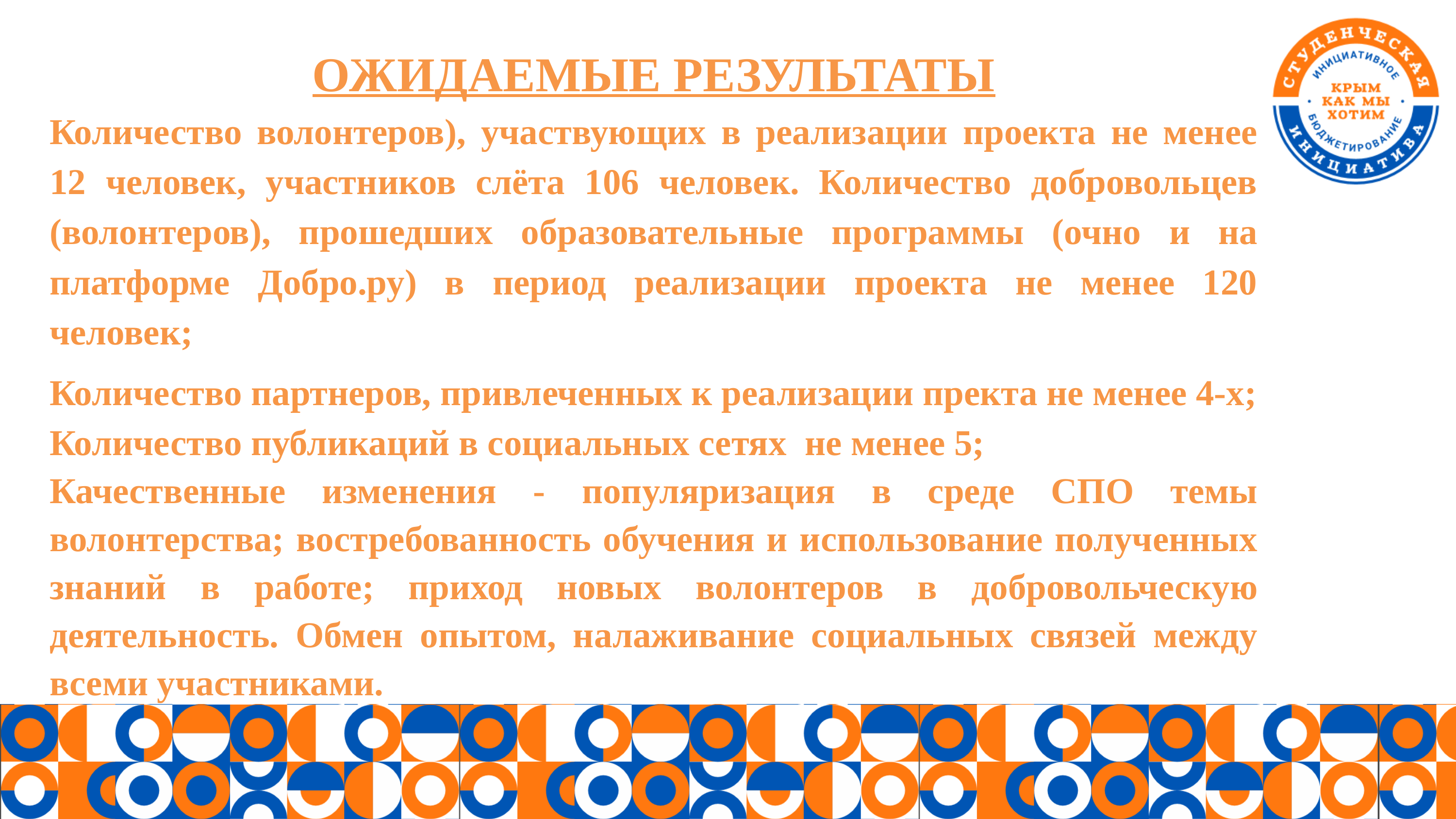

ОЖИДАЕМЫЕ РЕЗУЛЬТАТЫ
Количество волонтеров), участвующих в реализации проекта не менее 12 человек, участников слёта 106 человек. Количество добровольцев (волонтеров), прошедших образовательные программы (очно и на платформе Добро.ру) в период реализации проекта не менее 120 человек;
Количество партнеров, привлеченных к реализации пректа не менее 4-х;
Количество публикаций в социальных сетях  не менее 5;
Качественные изменения - популяризация в среде СПО темы волонтерства; востребованность обучения и использование полученных знаний в работе; приход новых волонтеров в добровольческую деятельность. Обмен опытом, налаживание социальных связей между всеми участниками.